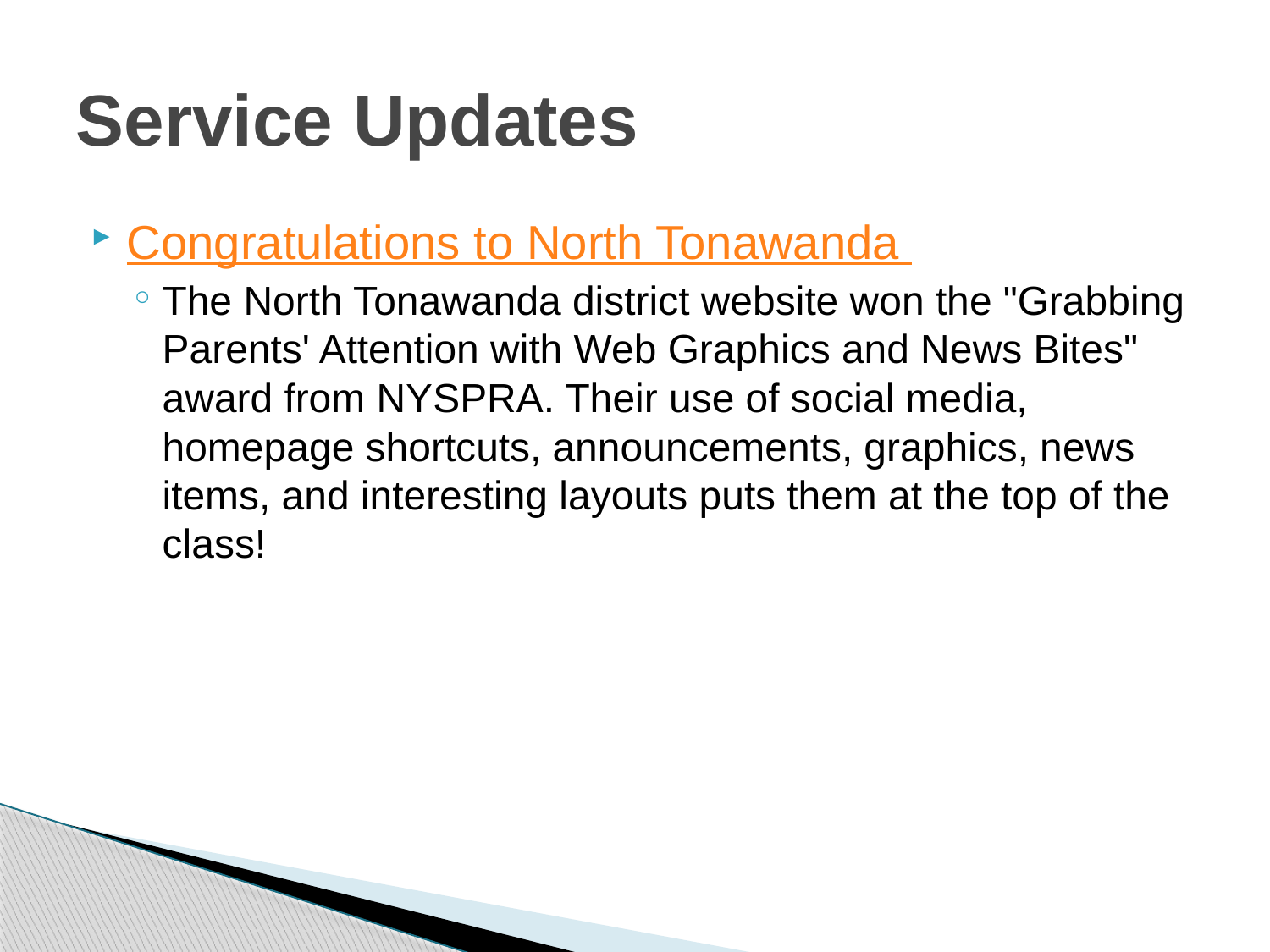

# Service Updates
Congratulations to North Tonawanda
The North Tonawanda district website won the "Grabbing Parents' Attention with Web Graphics and News Bites" award from NYSPRA. Their use of social media, homepage shortcuts, announcements, graphics, news items, and interesting layouts puts them at the top of the class!